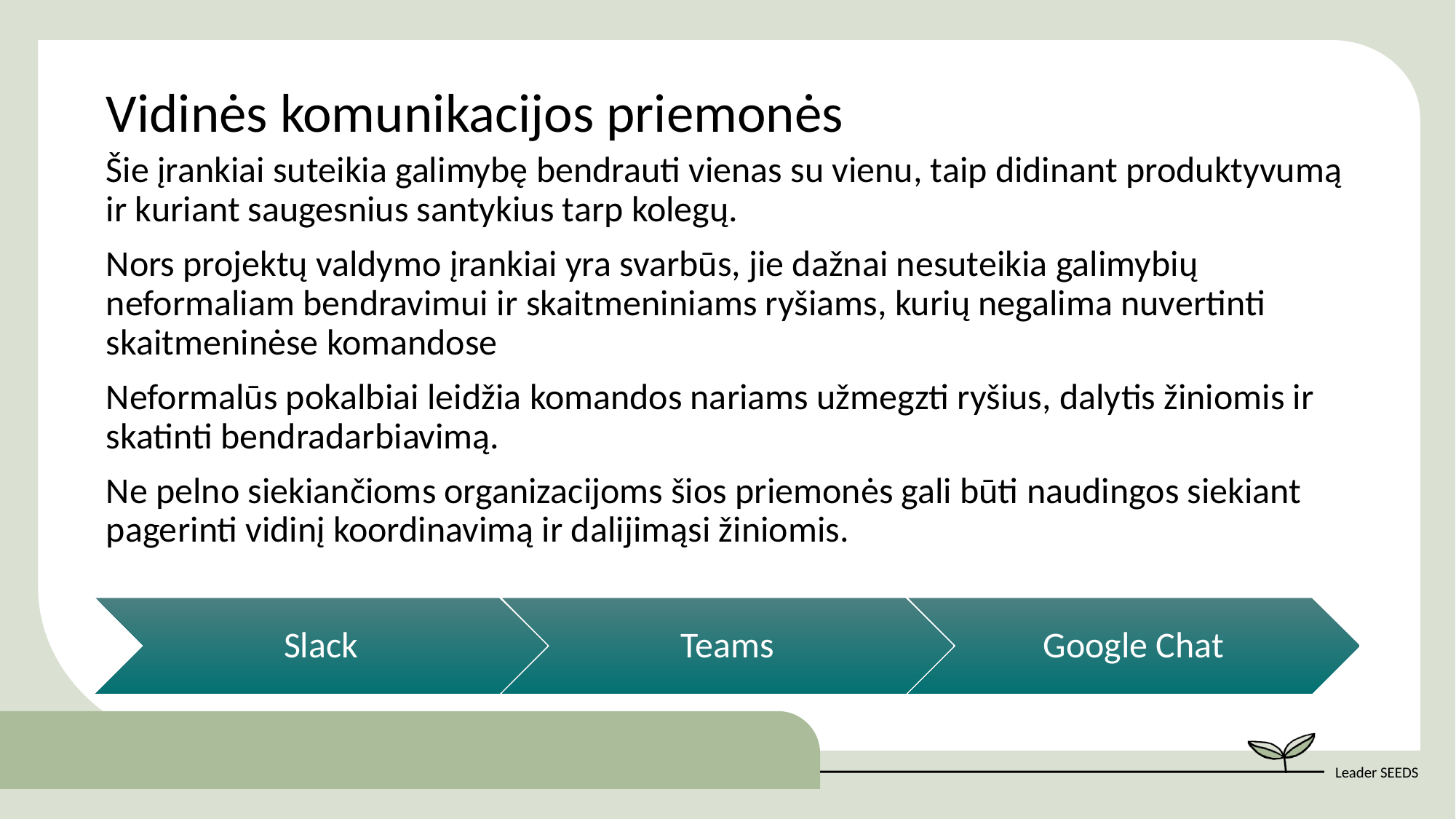

Vidinės komunikacijos priemonės
Šie įrankiai suteikia galimybę bendrauti vienas su vienu, taip didinant produktyvumą ir kuriant saugesnius santykius tarp kolegų.
Nors projektų valdymo įrankiai yra svarbūs, jie dažnai nesuteikia galimybių neformaliam bendravimui ir skaitmeniniams ryšiams, kurių negalima nuvertinti skaitmeninėse komandose
Neformalūs pokalbiai leidžia komandos nariams užmegzti ryšius, dalytis žiniomis ir skatinti bendradarbiavimą.
Ne pelno siekiančioms organizacijoms šios priemonės gali būti naudingos siekiant pagerinti vidinį koordinavimą ir dalijimąsi žiniomis.
Slack
Teams
Google Chat